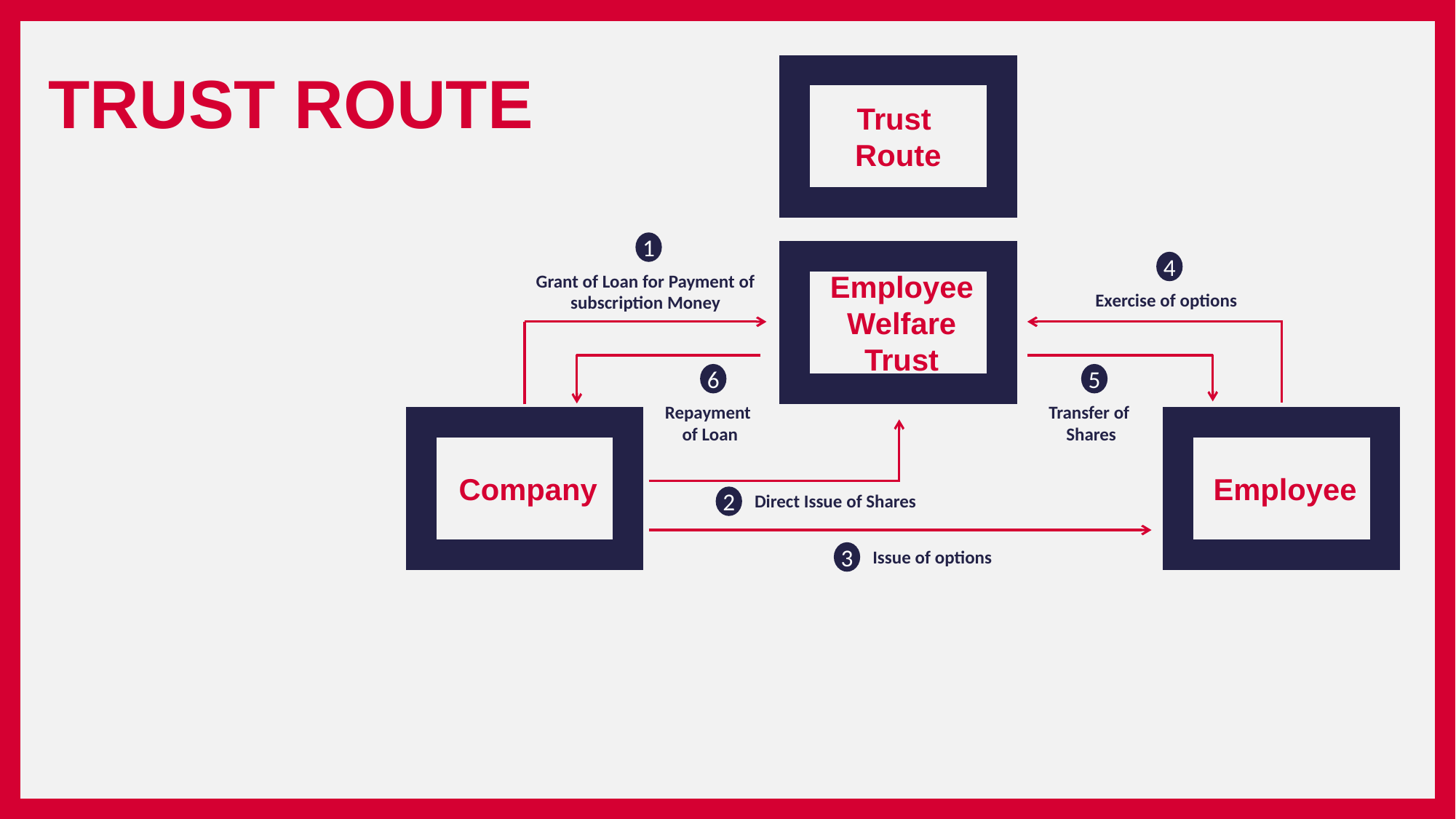

TRUST ROUTE
Trust
Route
1
Grant of Loan for Payment of subscription Money
4
Exercise of options
Employee Welfare Trust
6
Repayment
of Loan
5
Transfer of
Shares
Company
Employee
Direct Issue of Shares
2
Issue of options
3